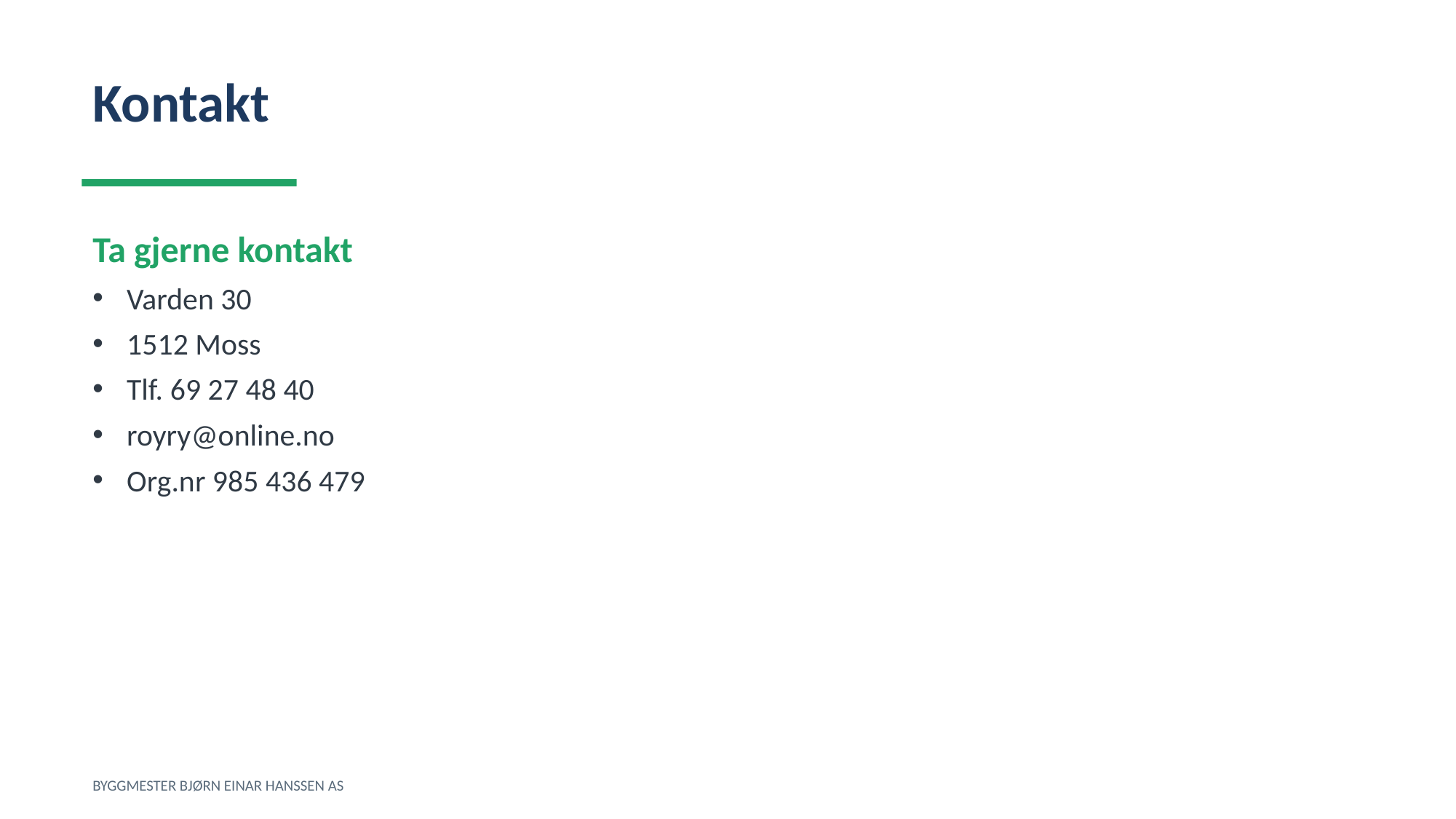

Kontakt

Ta gjerne kontakt
Varden 30
1512 Moss
Tlf. 69 27 48 40
royry@online.no
Org.nr 985 436 479
BYGGMESTER BJØRN EINAR HANSSEN AS